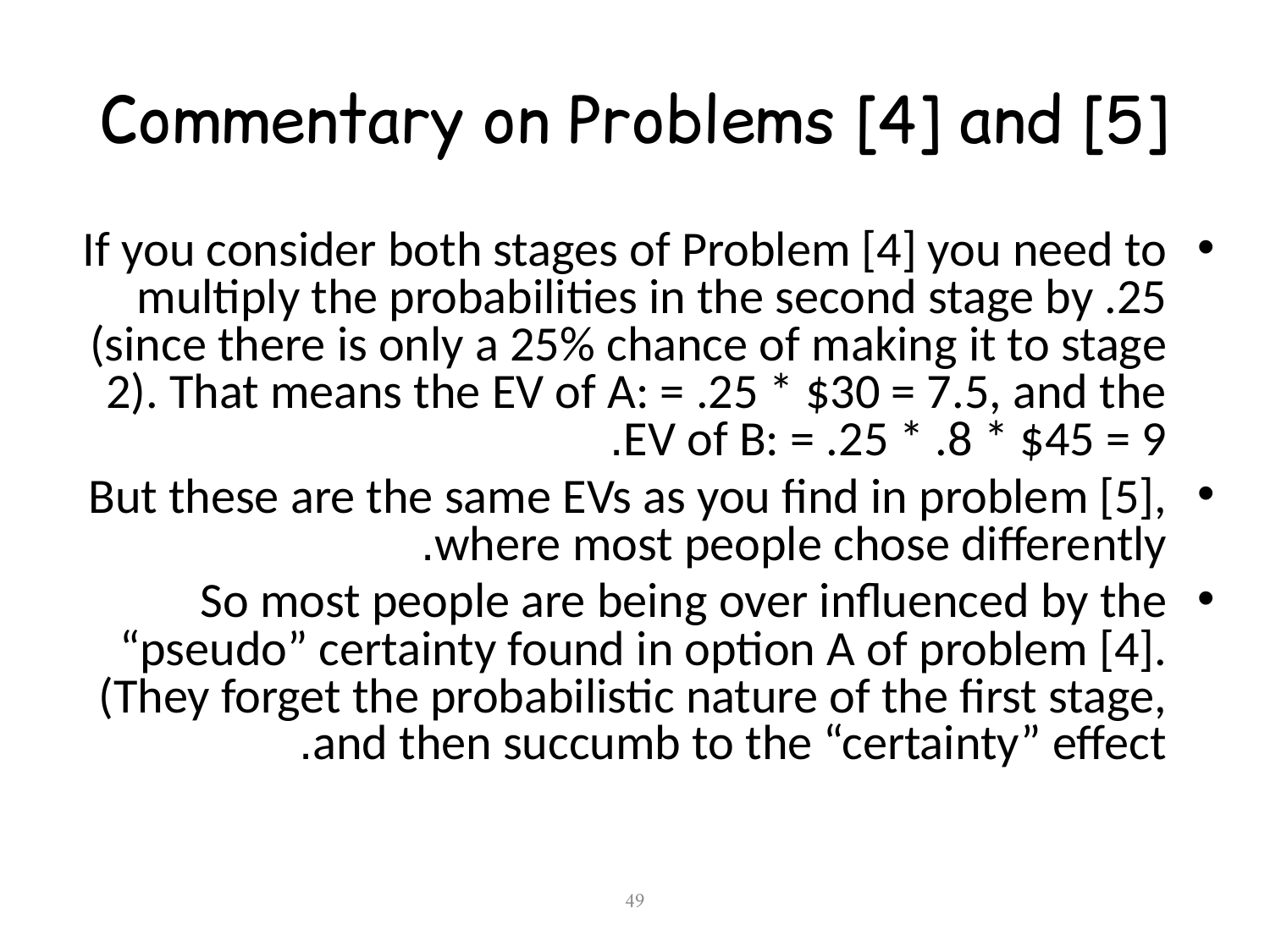

# Commentary on Problems [4] and [5]
If you consider both stages of Problem [4] you need to multiply the probabilities in the second stage by .25 (since there is only a 25% chance of making it to stage 2). That means the EV of A: = .25 * $30 = 7.5, and the EV of B: = .25 * .8 * $45 = 9.
But these are the same EVs as you find in problem [5], where most people chose differently.
So most people are being over influenced by the “pseudo” certainty found in option A of problem [4]. (They forget the probabilistic nature of the first stage, and then succumb to the “certainty” effect.
49